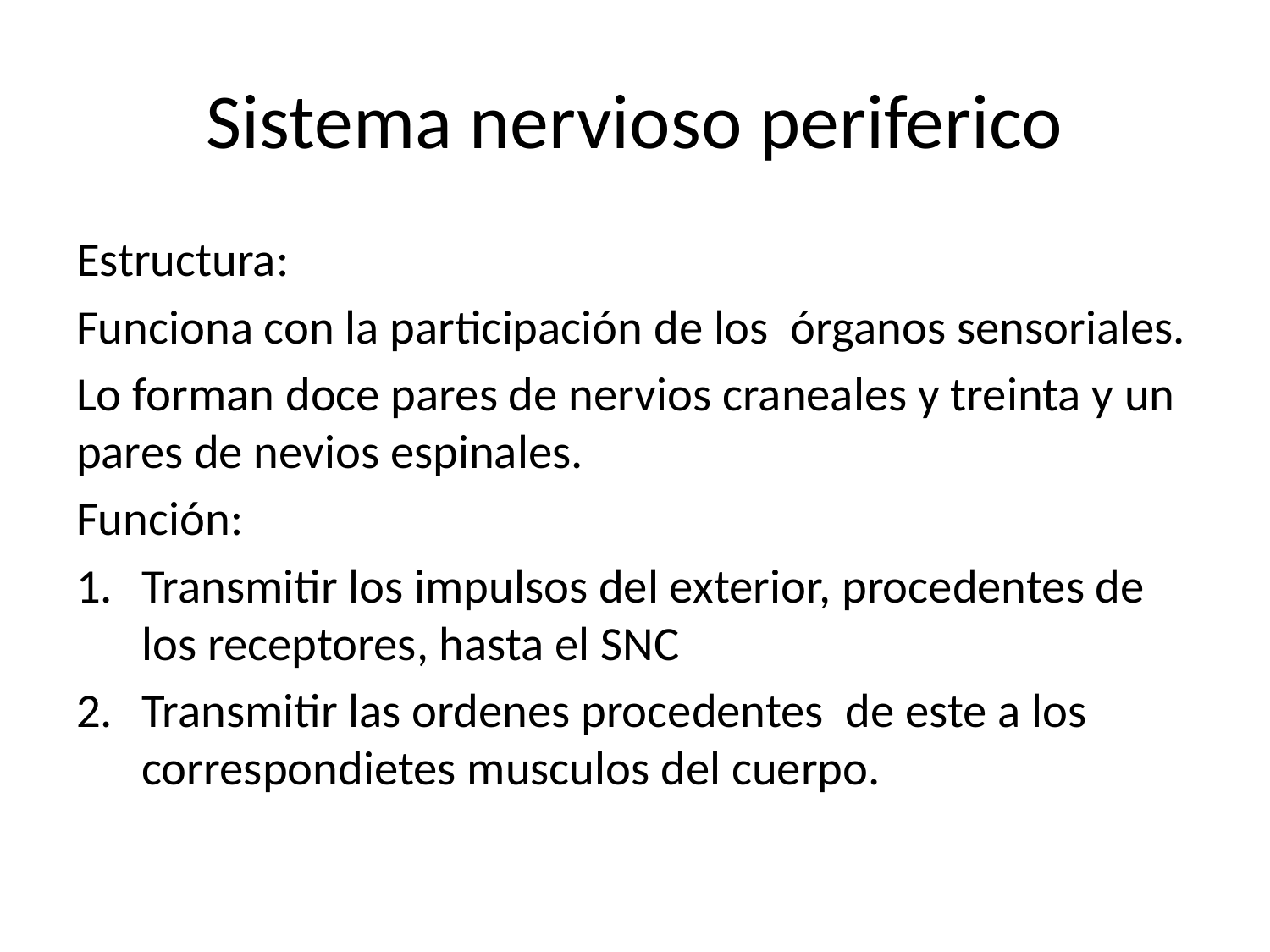

# Sistema nervioso periferico
Estructura:
Funciona con la participación de los  órganos sensoriales.
Lo forman doce pares de nervios craneales y treinta y un pares de nevios espinales.
Función:
Transmitir los impulsos del exterior, procedentes de los receptores, hasta el SNC
Transmitir las ordenes procedentes  de este a los  correspondietes musculos del cuerpo.